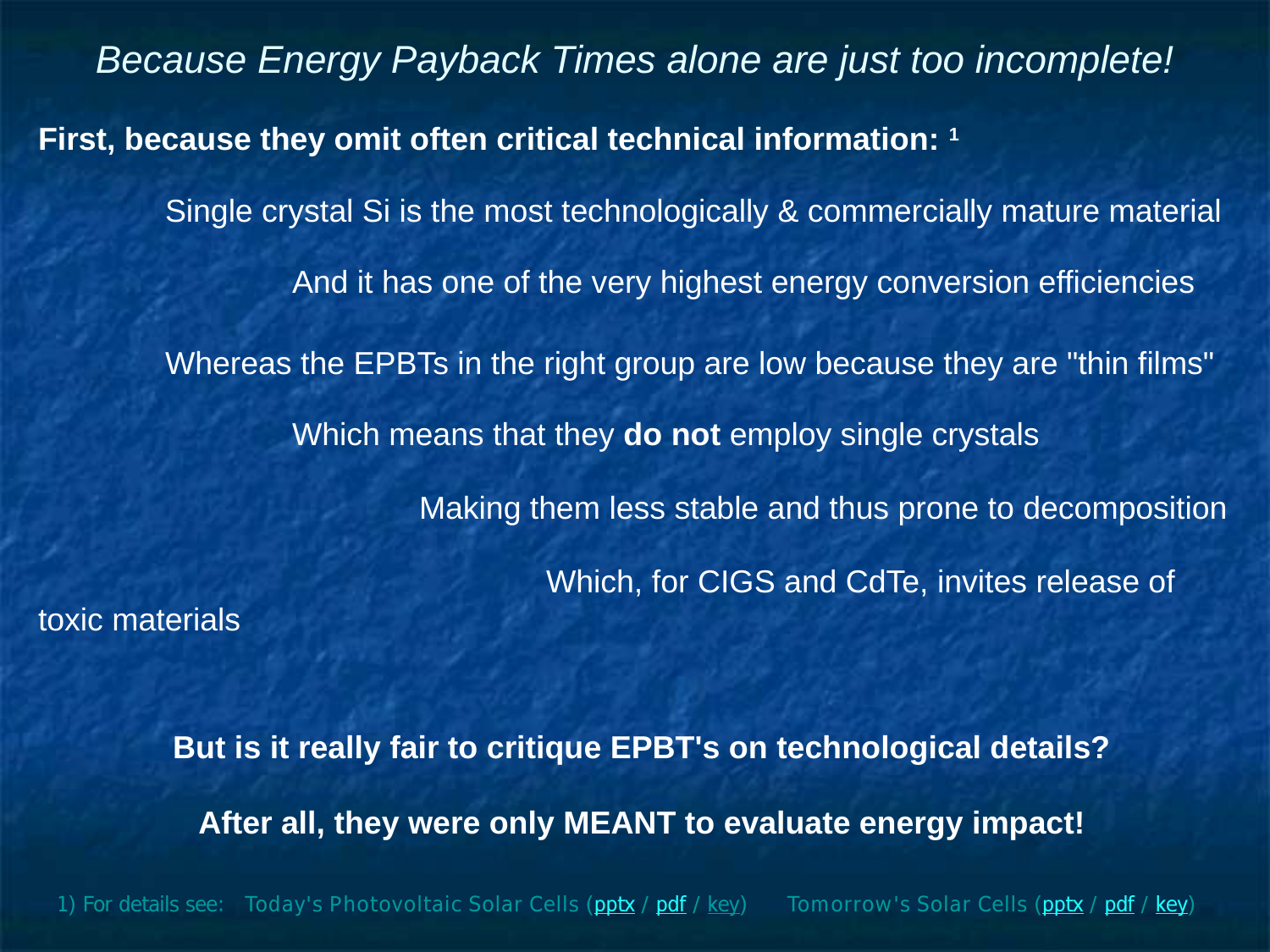

# Because Energy Payback Times alone are just too incomplete!
First, because they omit often critical technical information: 1

	Single crystal Si is the most technologically & commercially mature material

		And it has one of the very highest energy conversion efficiencies

 	Whereas the EPBTs in the right group are low because they are "thin films"

		Which means that they do not employ single crystals

			Making them less stable and thus prone to decomposition

				Which, for CIGS and CdTe, invites release of toxic materials

But is it really fair to critique EPBT's on technological details?

After all, they were only MEANT to evaluate energy impact!
1) For details see:   Today's Photovoltaic Solar Cells (pptx / pdf / key)      Tomorrow's Solar Cells (pptx / pdf / key)